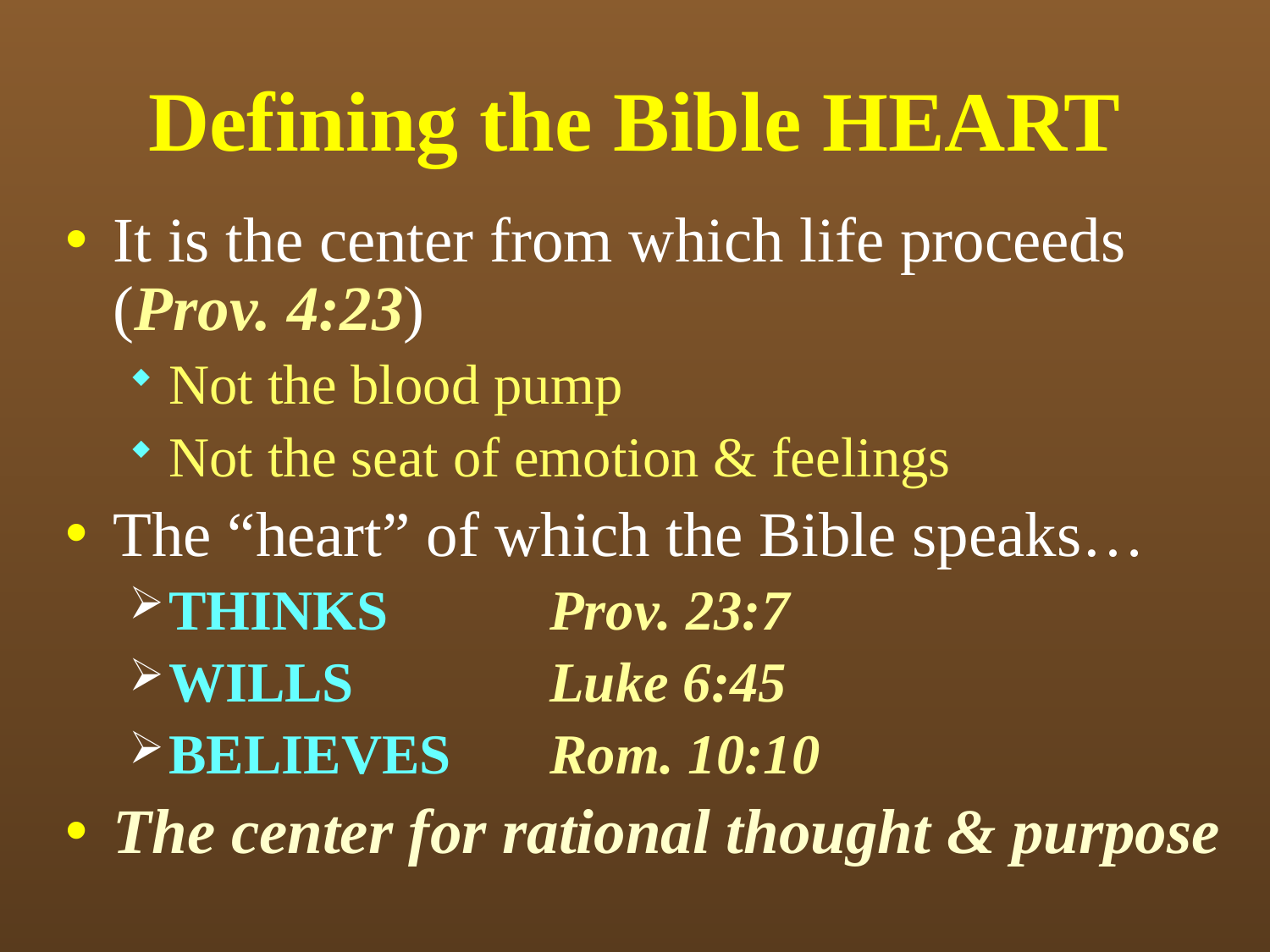

# Defining the Bible HEART
It is the center from which life proceeds (Prov. 4:23)
Not the blood pump
Not the seat of emotion & feelings
The “heart” of which the Bible speaks…
THINKS		Prov. 23:7
WILLS		Luke 6:45
BELIEVES	Rom. 10:10
The center for rational thought & purpose